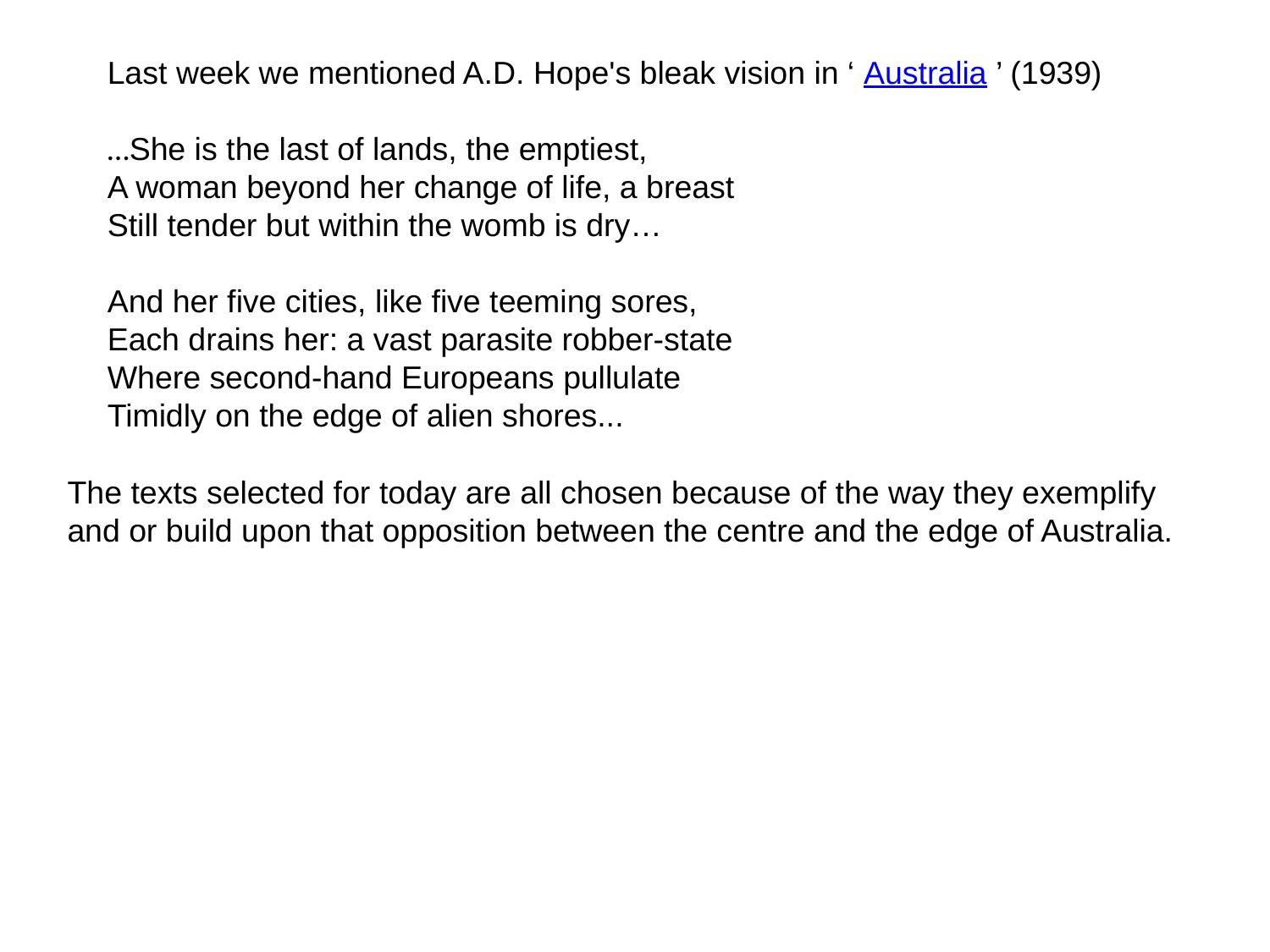

Last week we mentioned A.D. Hope's bleak vision in ‘ Australia ’ (1939)
…She is the last of lands, the emptiest, 
A woman beyond her change of life, a breast 
Still tender but within the womb is dry…

And her five cities, like five teeming sores, 
Each drains her: a vast parasite robber-state 
Where second-hand Europeans pullulate 
Timidly on the edge of alien shores...
The texts selected for today are all chosen because of the way they exemplify and or build upon that opposition between the centre and the edge of Australia.